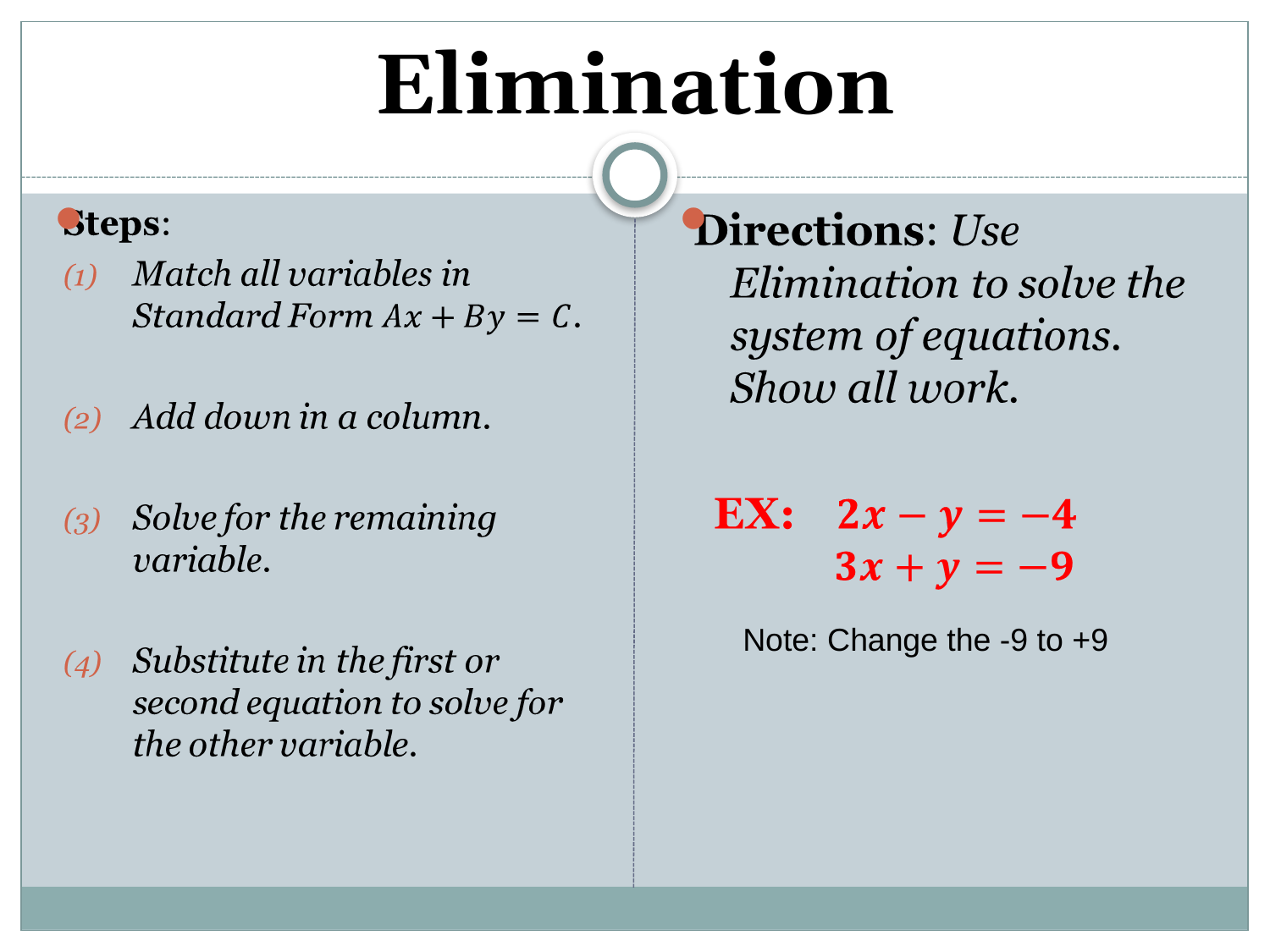

# Elimination

Note: Change the -9 to +9